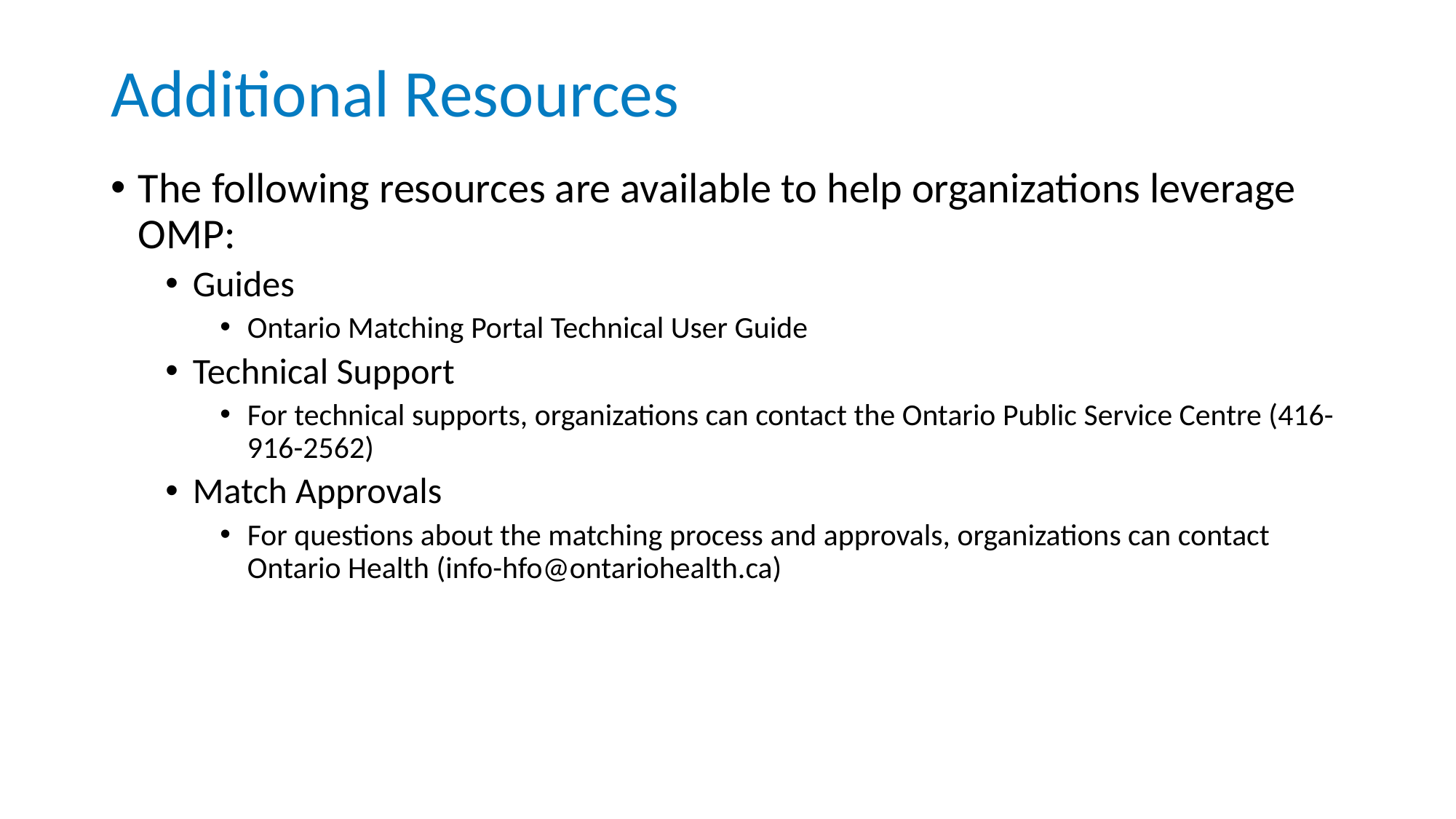

# Additional Resources
The following resources are available to help organizations leverage OMP:
Guides
Ontario Matching Portal Technical User Guide
Technical Support
For technical supports, organizations can contact the Ontario Public Service Centre (416-916-2562)
Match Approvals
For questions about the matching process and approvals, organizations can contact Ontario Health (info-hfo@ontariohealth.ca)